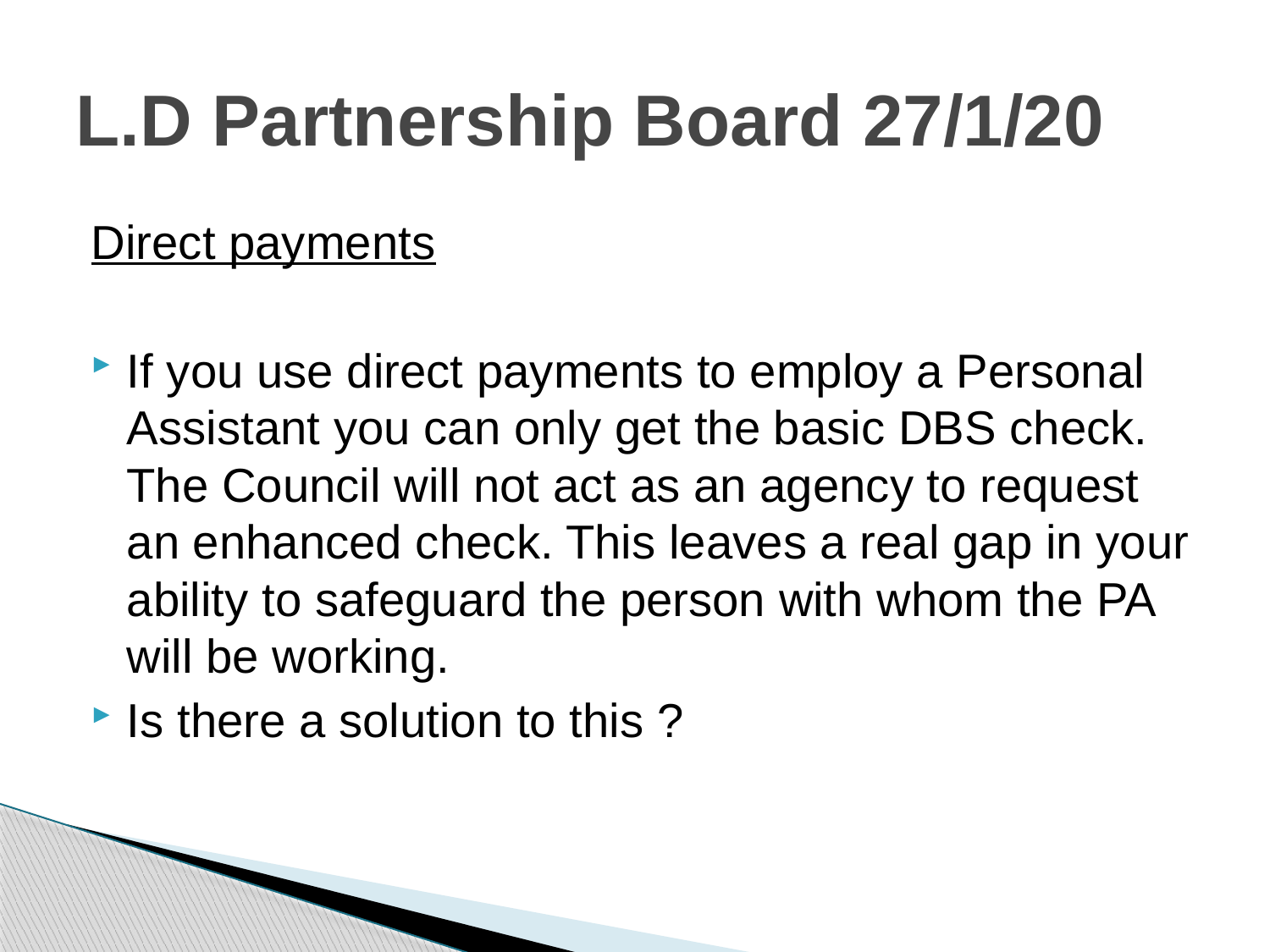

# L.D Partnership Board 27/1/20
Direct payments

If you use direct payments to employ a Personal Assistant you can only get the basic DBS check. The Council will not act as an agency to request an enhanced check. This leaves a real gap in your ability to safeguard the person with whom the PA will be working.
Is there a solution to this ?